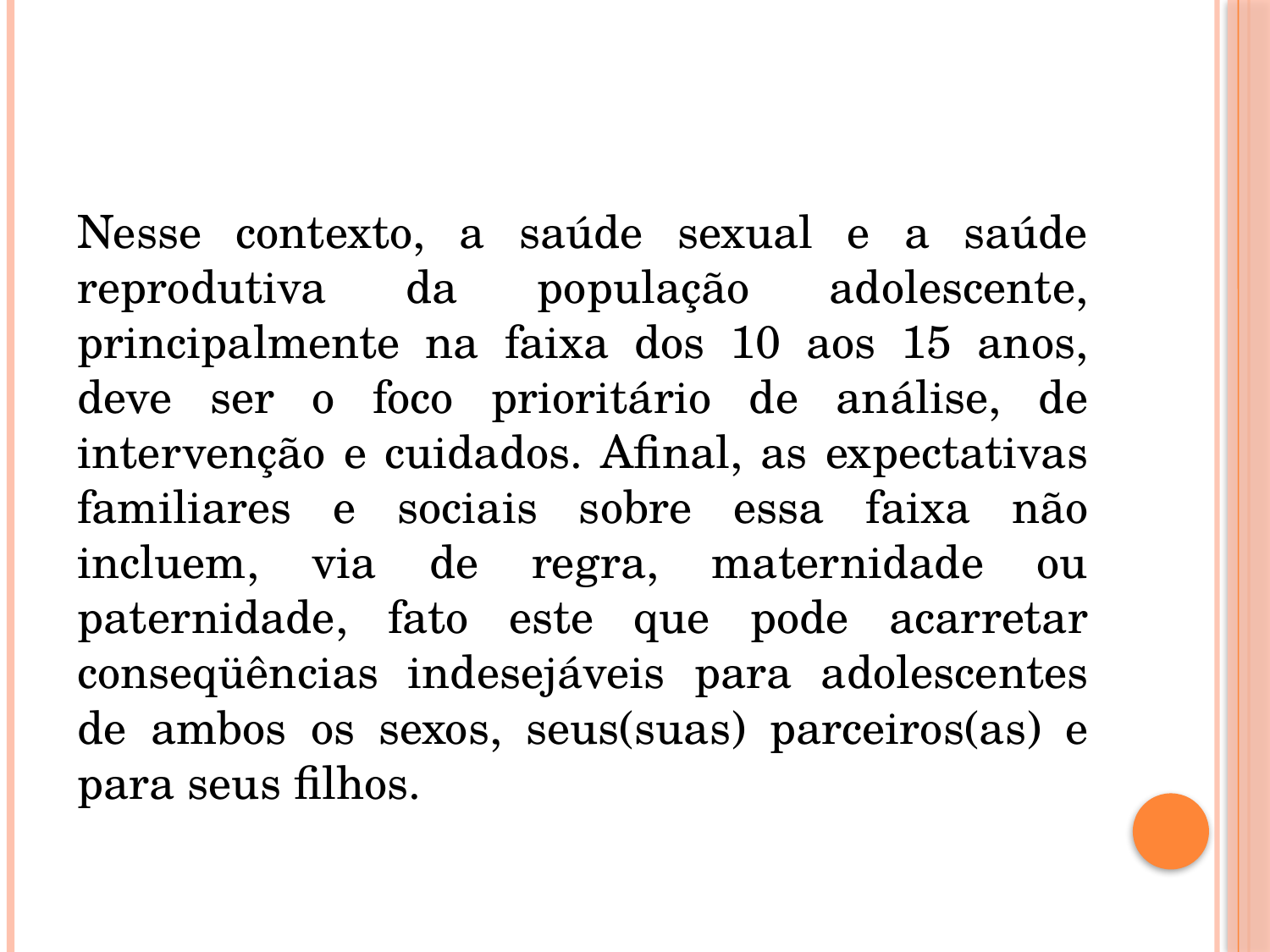

Nesse contexto, a saúde sexual e a saúde reprodutiva da população adolescente, principalmente na faixa dos 10 aos 15 anos, deve ser o foco prioritário de análise, de intervenção e cuidados. Afinal, as expectativas familiares e sociais sobre essa faixa não incluem, via de regra, maternidade ou paternidade, fato este que pode acarretar conseqüências indesejáveis para adolescentes de ambos os sexos, seus(suas) parceiros(as) e para seus filhos.